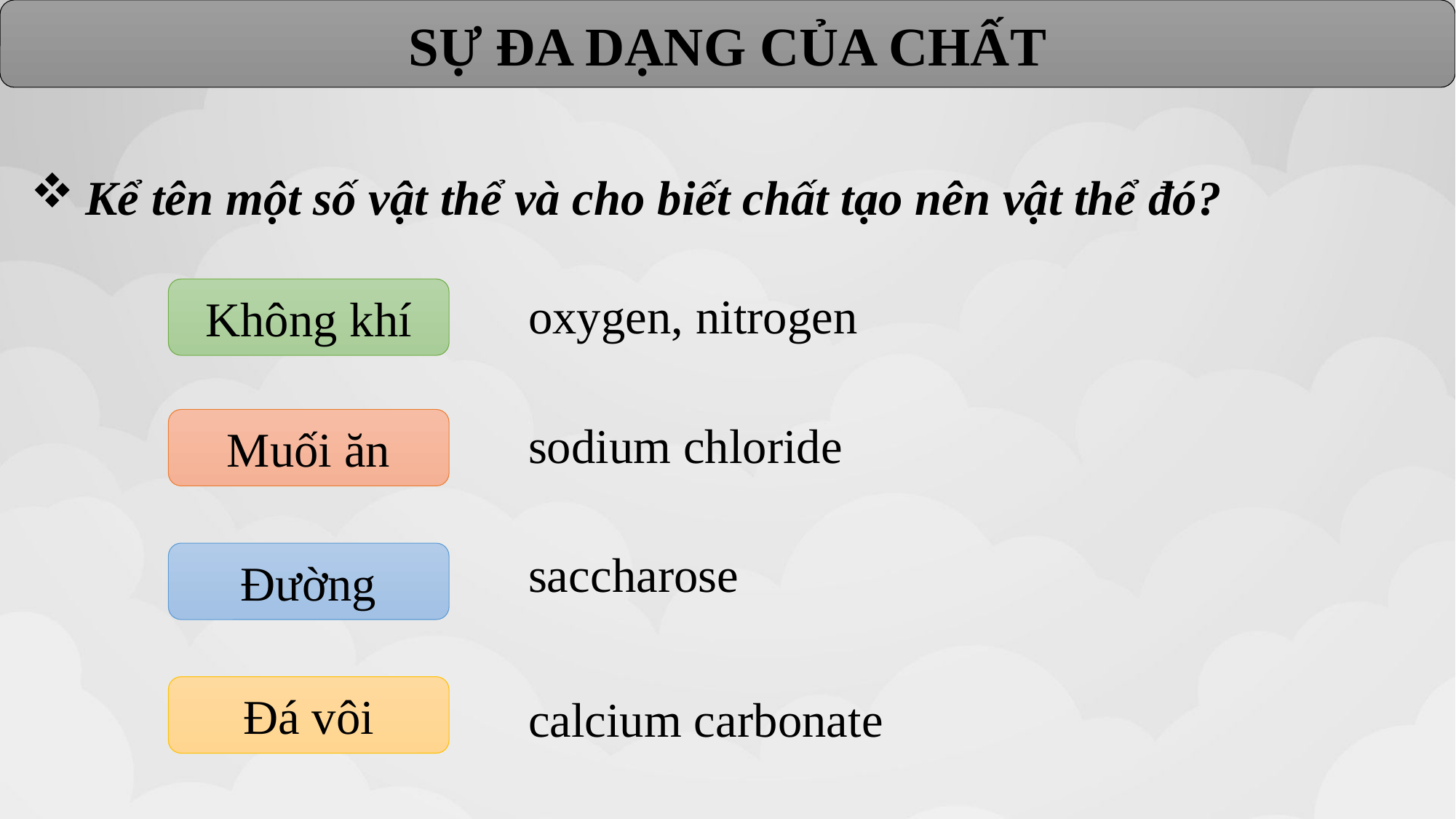

SỰ ĐA DẠNG CỦA CHẤT
Kể tên một số vật thể và cho biết chất tạo nên vật thể đó?
Không khí
oxygen, nitrogen
Muối ăn
sodium chloride
saccharose
Đường
Đá vôi
calcium carbonate